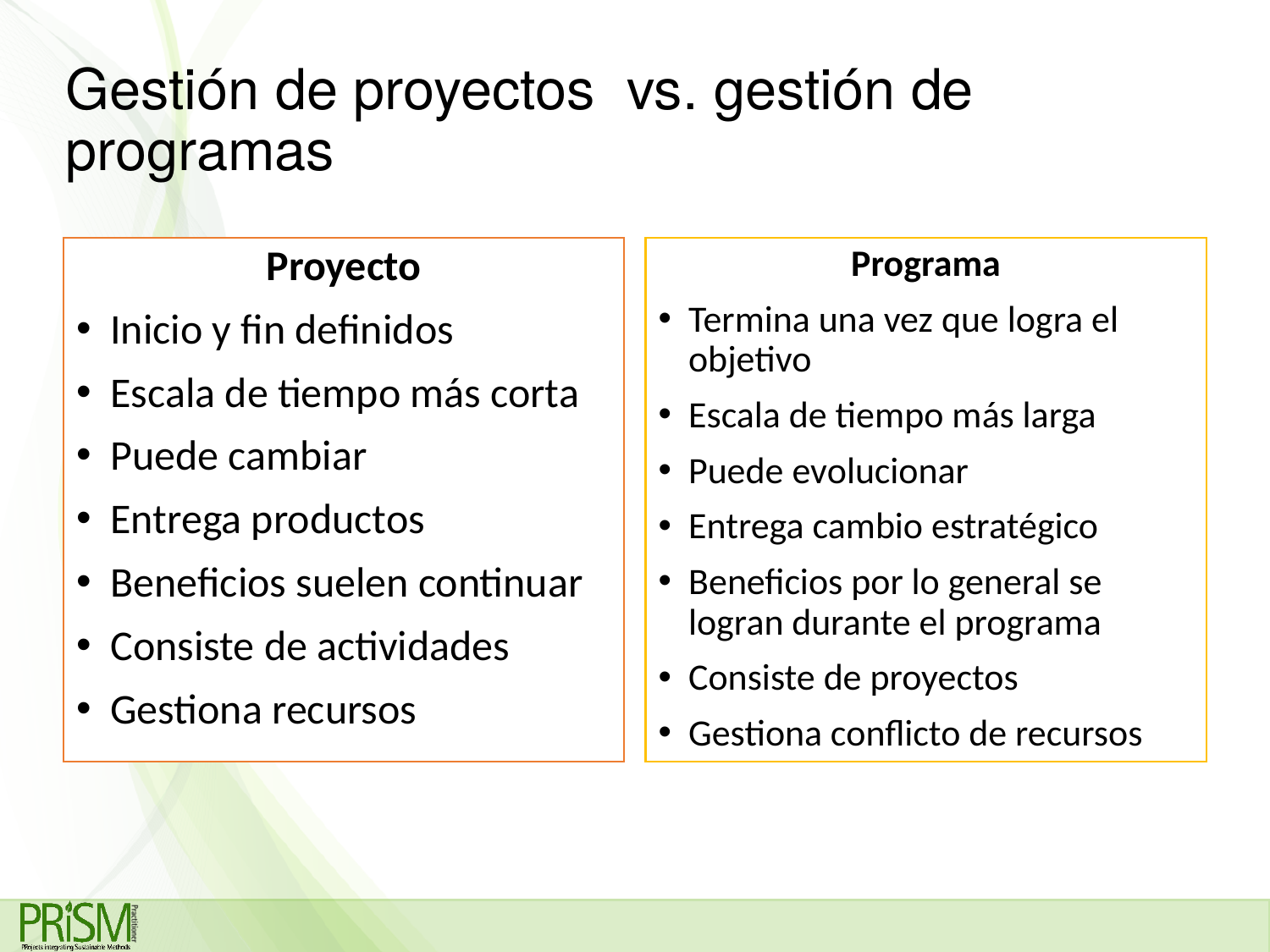

# Gestión de proyectos  vs. gestión de programas
Proyecto
Inicio y fin definidos
Escala de tiempo más corta
Puede cambiar
Entrega productos
Beneficios suelen continuar
Consiste de actividades
Gestiona recursos

Programa
Termina una vez que logra el objetivo
Escala de tiempo más larga
Puede evolucionar
Entrega cambio estratégico
Beneficios por lo general se logran durante el programa
Consiste de proyectos
Gestiona conflicto de recursos